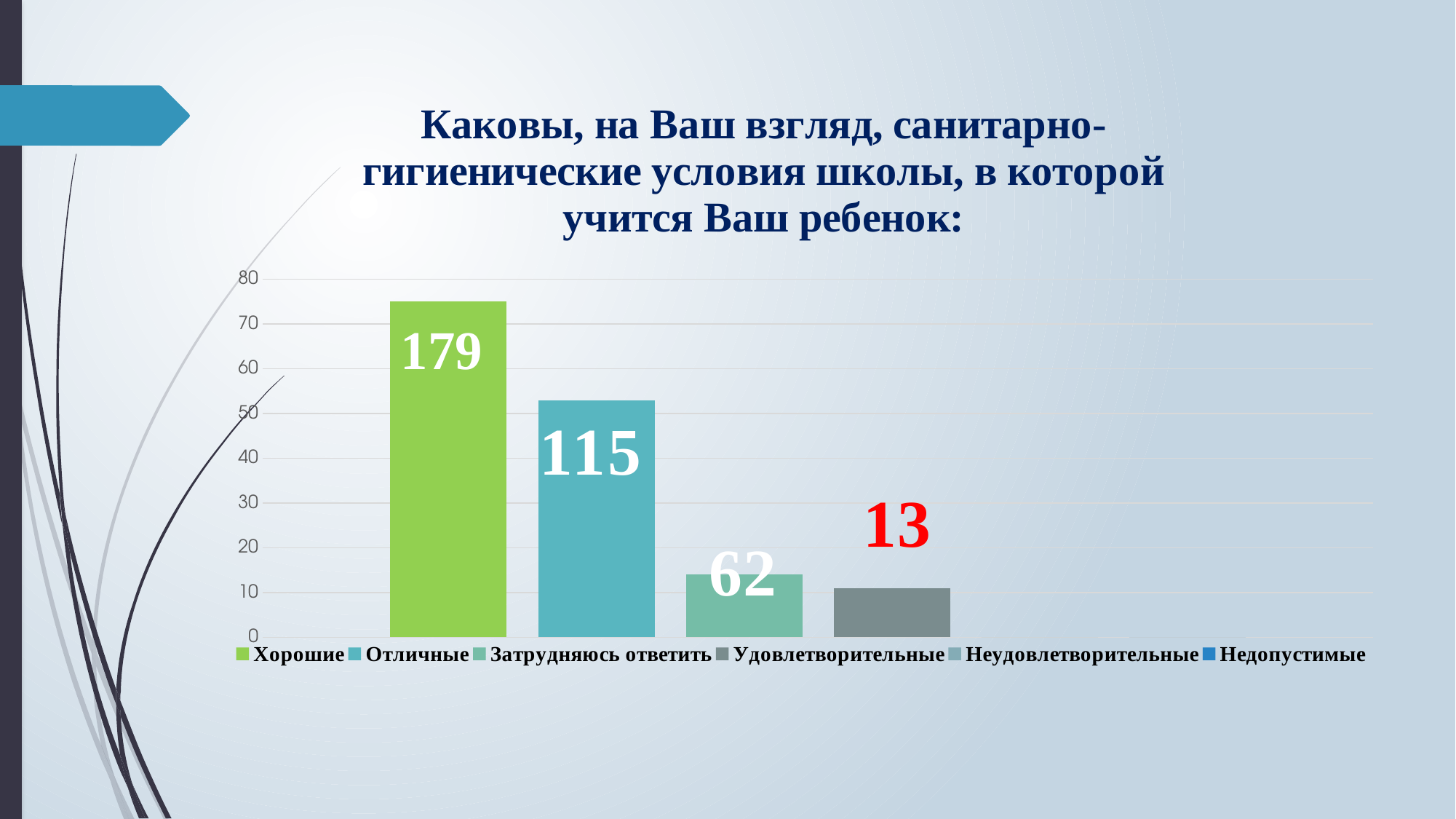

### Chart: Каковы, на Ваш взгляд, санитарно-гигиенические условия школы, в которой учится Ваш ребенок:

| Category | Хорошие | Отличные | Затрудняюсь ответить | Удовлетворительные | Неудовлетворительные | Недопустимые |
|---|---|---|---|---|---|---|
| Категория 1 | 75.0 | 53.0 | 14.0 | 11.0 | 0.0 | 0.0 |